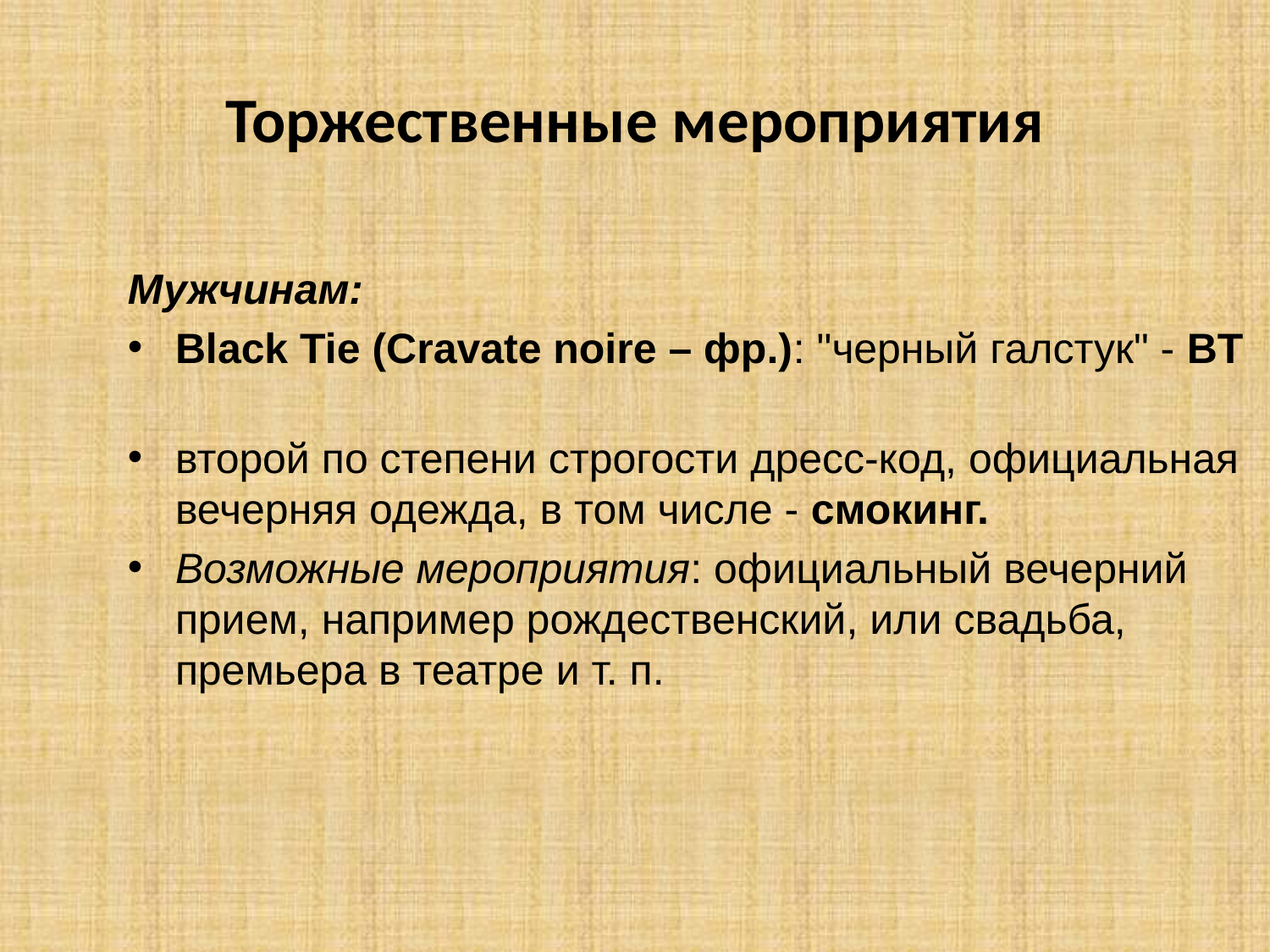

# Торжественные мероприятия

Мужчинам:
Black Tie (Cravate noire – фр.): "черный галстук" - BT
второй по степени строгости дресс-код, официальная вечерняя одежда, в том числе - смокинг.
Возможные мероприятия: официальный вечерний прием, например рождественский, или свадьба, премьера в театре и т. п.